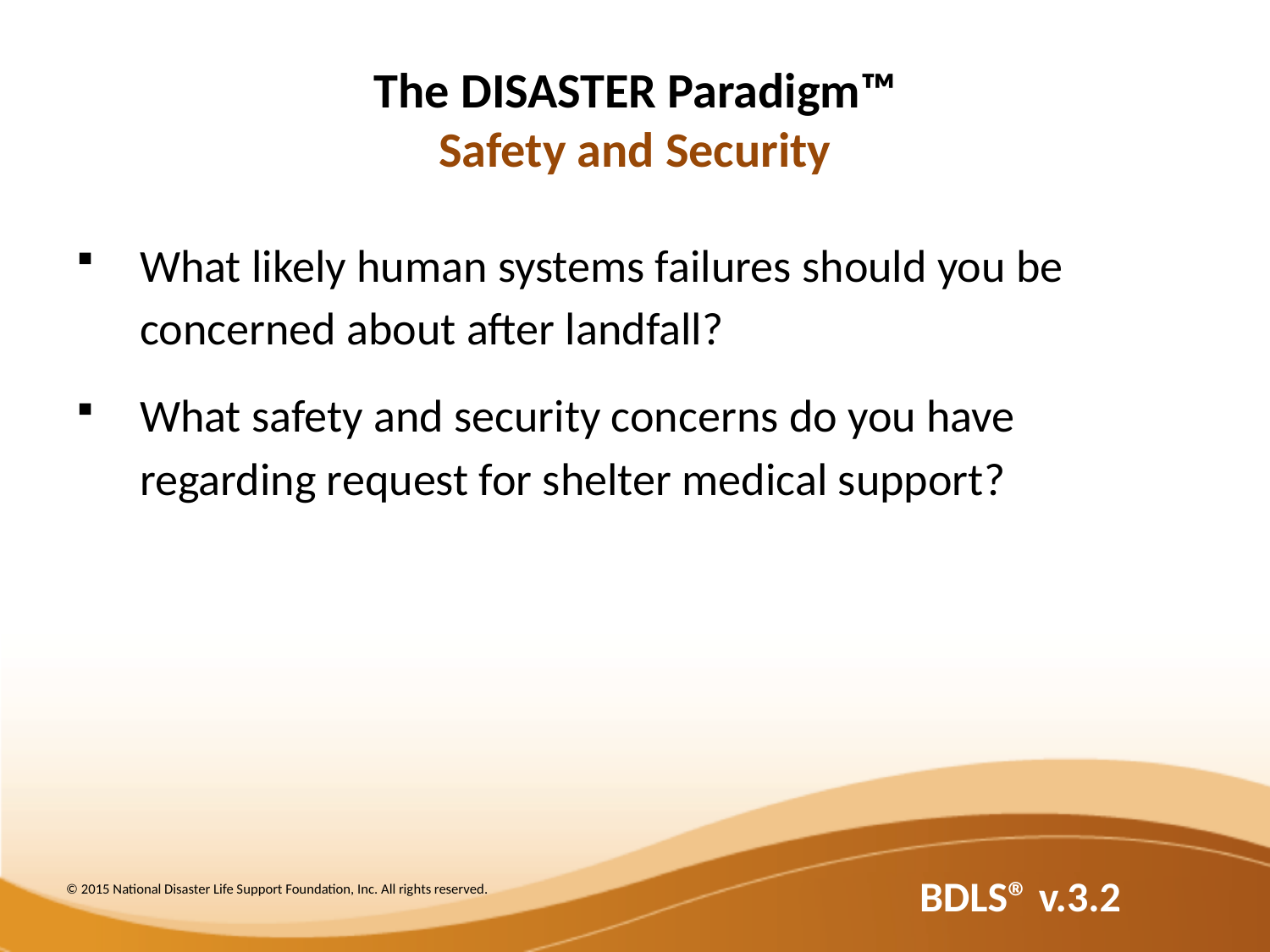

# The DISASTER Paradigm™ Safety and Security
What likely human systems failures should you be concerned about after landfall?
What safety and security concerns do you have regarding request for shelter medical support?